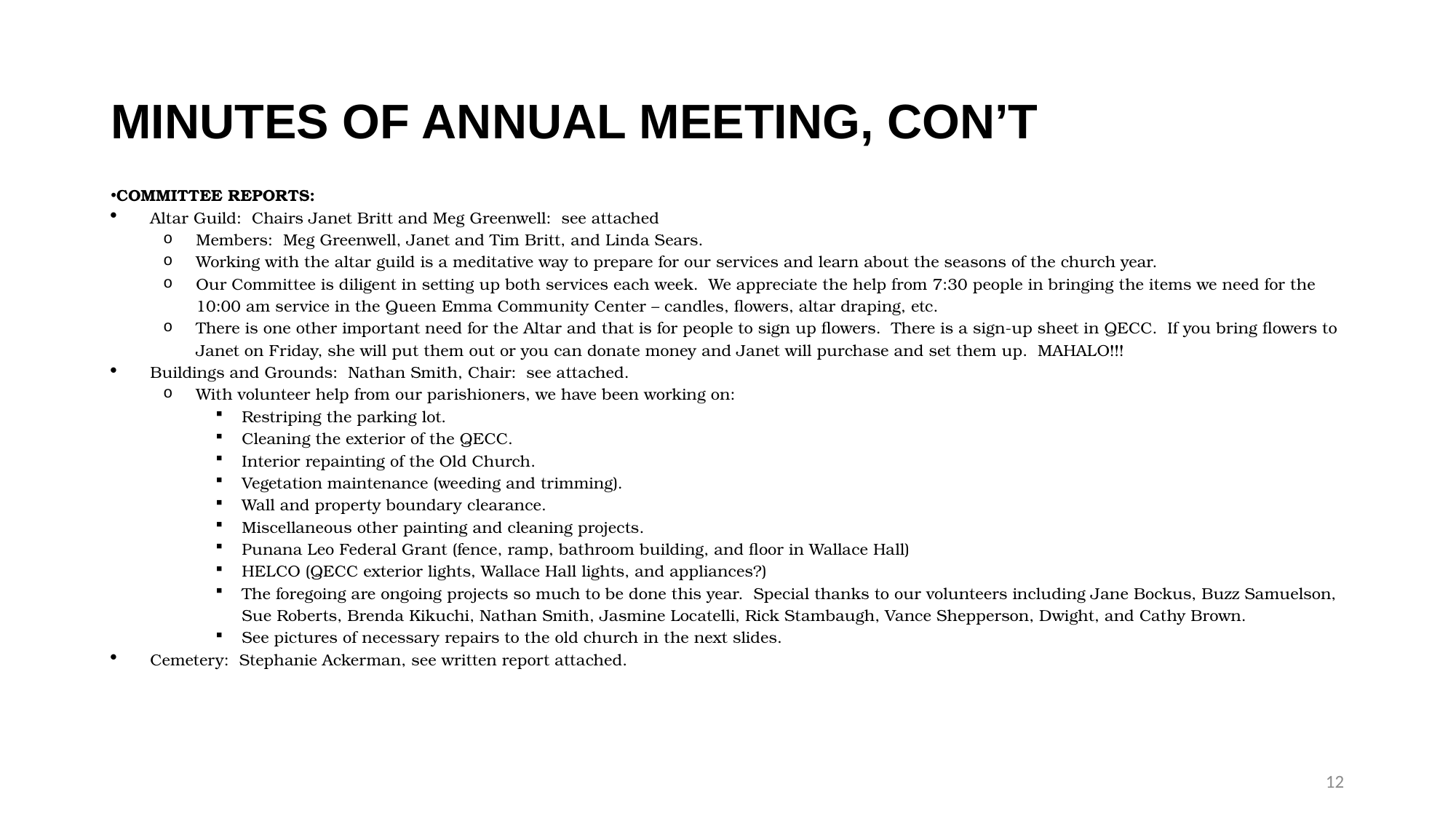

# MINUTES OF ANNUAL MEETING, CON’T
COMMITTEE REPORTS:
Altar Guild:  Chairs Janet Britt and Meg Greenwell:  see attached
Members:  Meg Greenwell, Janet and Tim Britt, and Linda Sears.
Working with the altar guild is a meditative way to prepare for our services and learn about the seasons of the church year.
Our Committee is diligent in setting up both services each week.  We appreciate the help from 7:30 people in bringing the items we need for the 10:00 am service in the Queen Emma Community Center – candles, flowers, altar draping, etc.
There is one other important need for the Altar and that is for people to sign up flowers.  There is a sign-up sheet in QECC.  If you bring flowers to Janet on Friday, she will put them out or you can donate money and Janet will purchase and set them up.  MAHALO!!!
Buildings and Grounds:  Nathan Smith, Chair:  see attached.
With volunteer help from our parishioners, we have been working on:
Restriping the parking lot.
Cleaning the exterior of the QECC.
Interior repainting of the Old Church.
Vegetation maintenance (weeding and trimming).
Wall and property boundary clearance.
Miscellaneous other painting and cleaning projects.
Punana Leo Federal Grant (fence, ramp, bathroom building, and floor in Wallace Hall)
HELCO (QECC exterior lights, Wallace Hall lights, and appliances?)
The foregoing are ongoing projects so much to be done this year.  Special thanks to our volunteers including Jane Bockus, Buzz Samuelson, Sue Roberts, Brenda Kikuchi, Nathan Smith, Jasmine Locatelli, Rick Stambaugh, Vance Shepperson, Dwight, and Cathy Brown.
See pictures of necessary repairs to the old church in the next slides.
Cemetery:  Stephanie Ackerman, see written report attached.

12